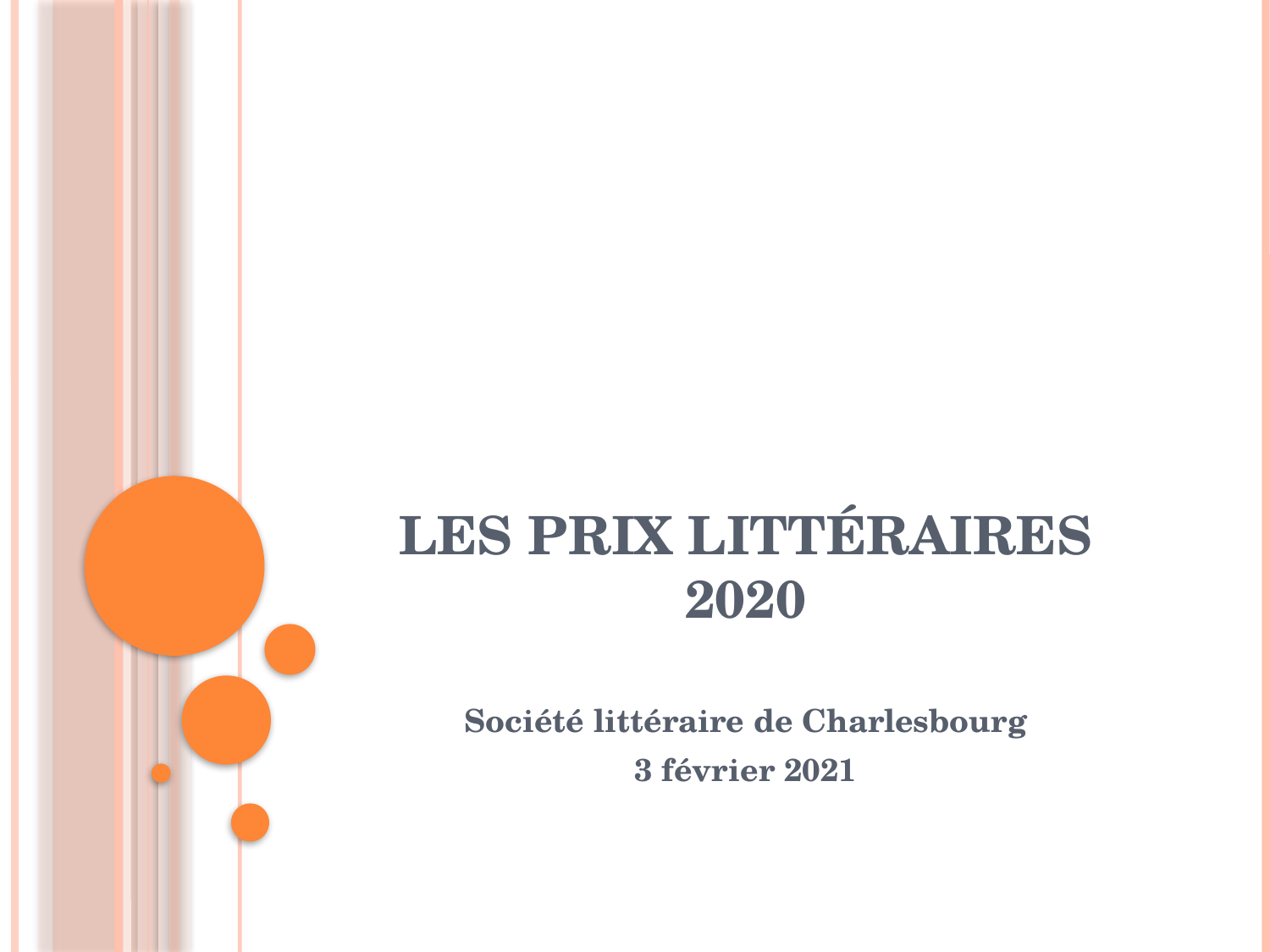

# Les prix littéraires 2020
Société littéraire de Charlesbourg
3 février 2021